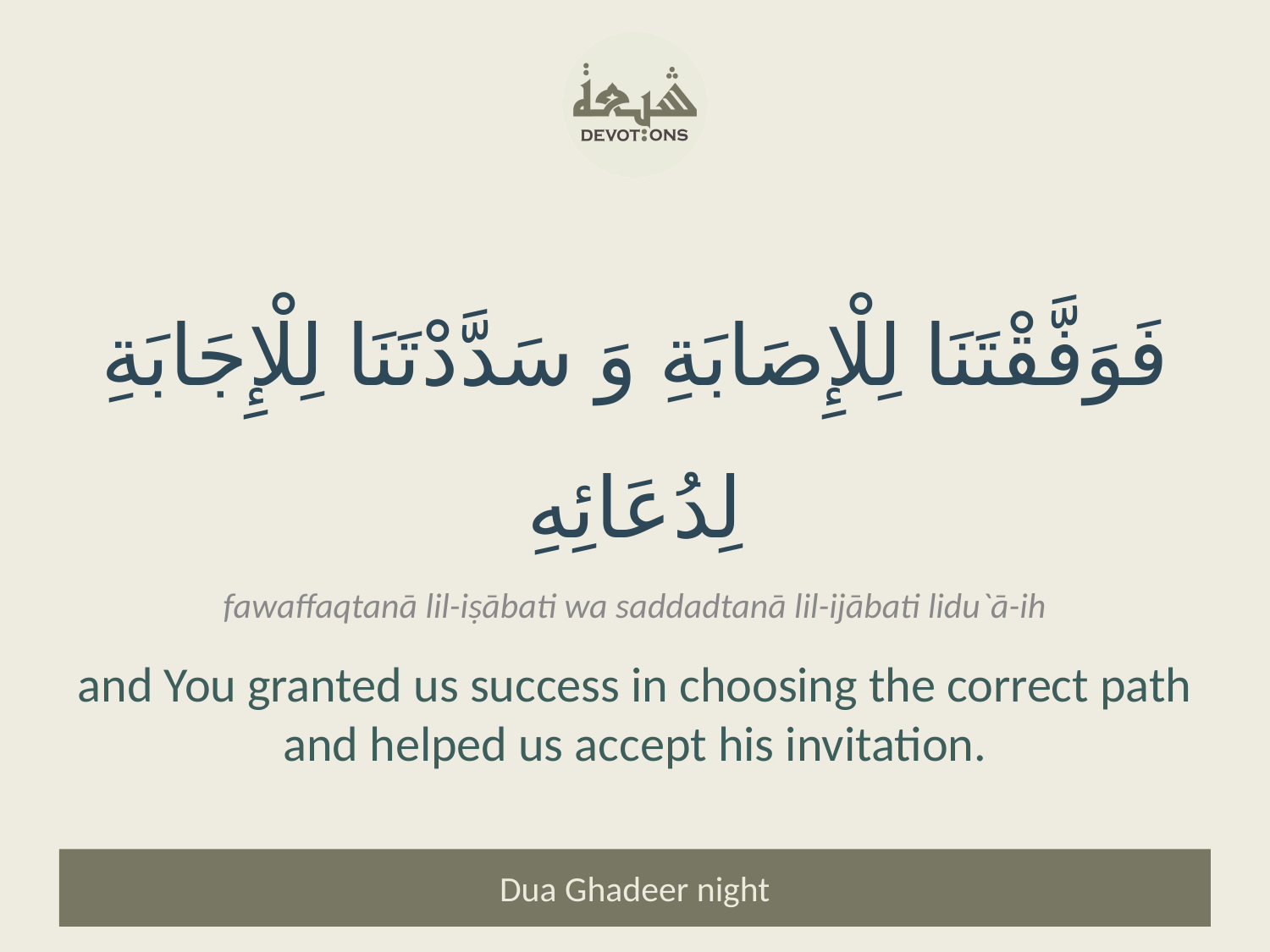

فَوَفَّقْتَنَا لِلْإِصَابَةِ وَ سَدَّدْتَنَا لِلْإِجَابَةِ لِدُعَائِهِ
fawaffaqtanā lil-iṣābati wa saddadtanā lil-ijābati lidu`ā-ih
and You granted us success in choosing the correct path and helped us accept his invitation.
Dua Ghadeer night